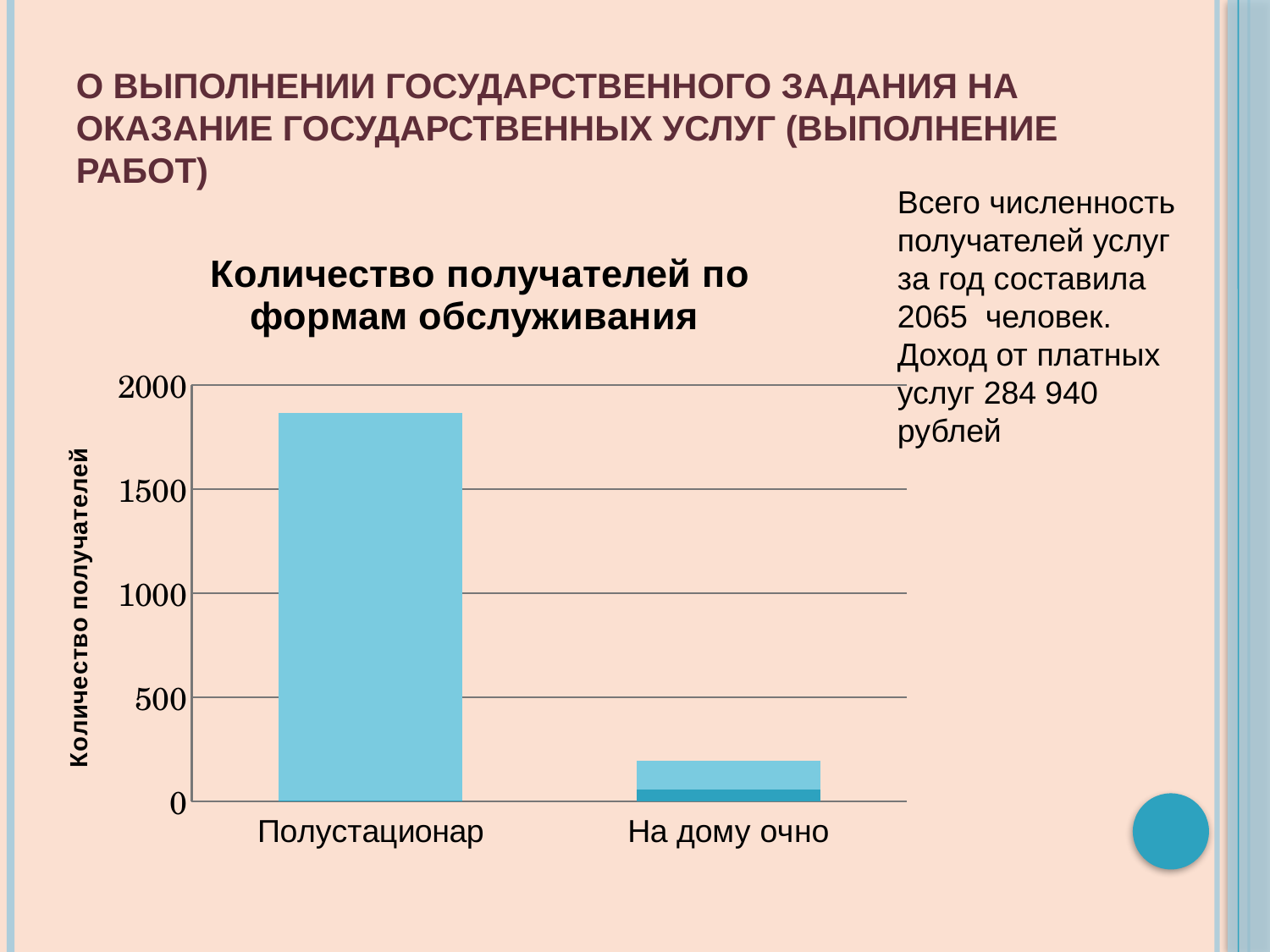

# о выполнении государственного задания на оказание государственных услуг (выполнение работ)
Всего численность получателей услуг за год составила 2065  человек.
Доход от платных услуг 284 940 рублей

### Chart: Количество получателей по формам обслуживания

| Category | Платно | Безплатно |
|---|---|---|
| Полустационар | 5.0 | 1863.0 |
| На дому очно | 58.0 | 139.0 |